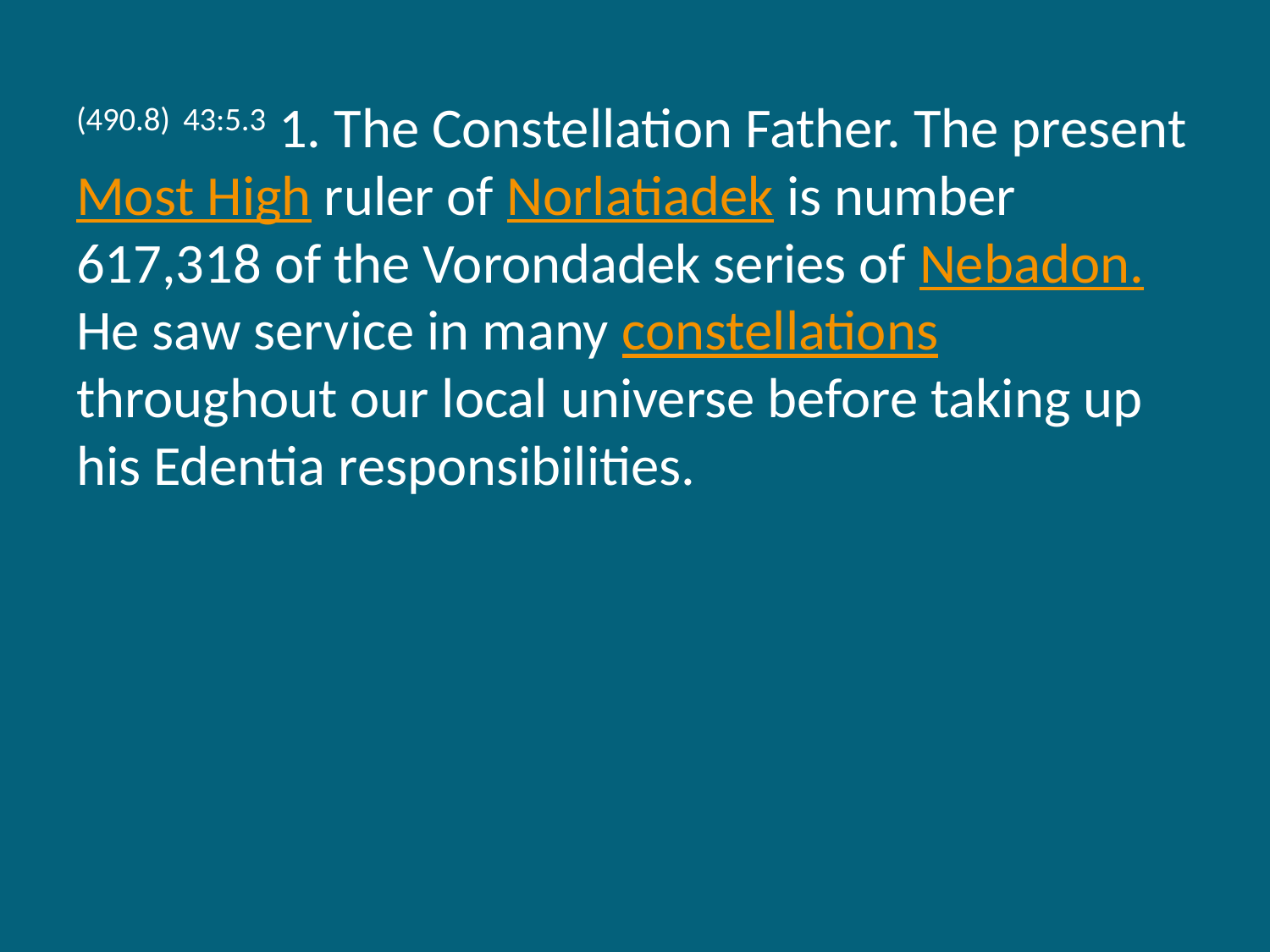

(490.8) 43:5.3 1. The Constellation Father. The present Most High ruler of Norlatiadek is number 617,318 of the Vorondadek series of Nebadon. He saw service in many constellations throughout our local universe before taking up his Edentia responsibilities.